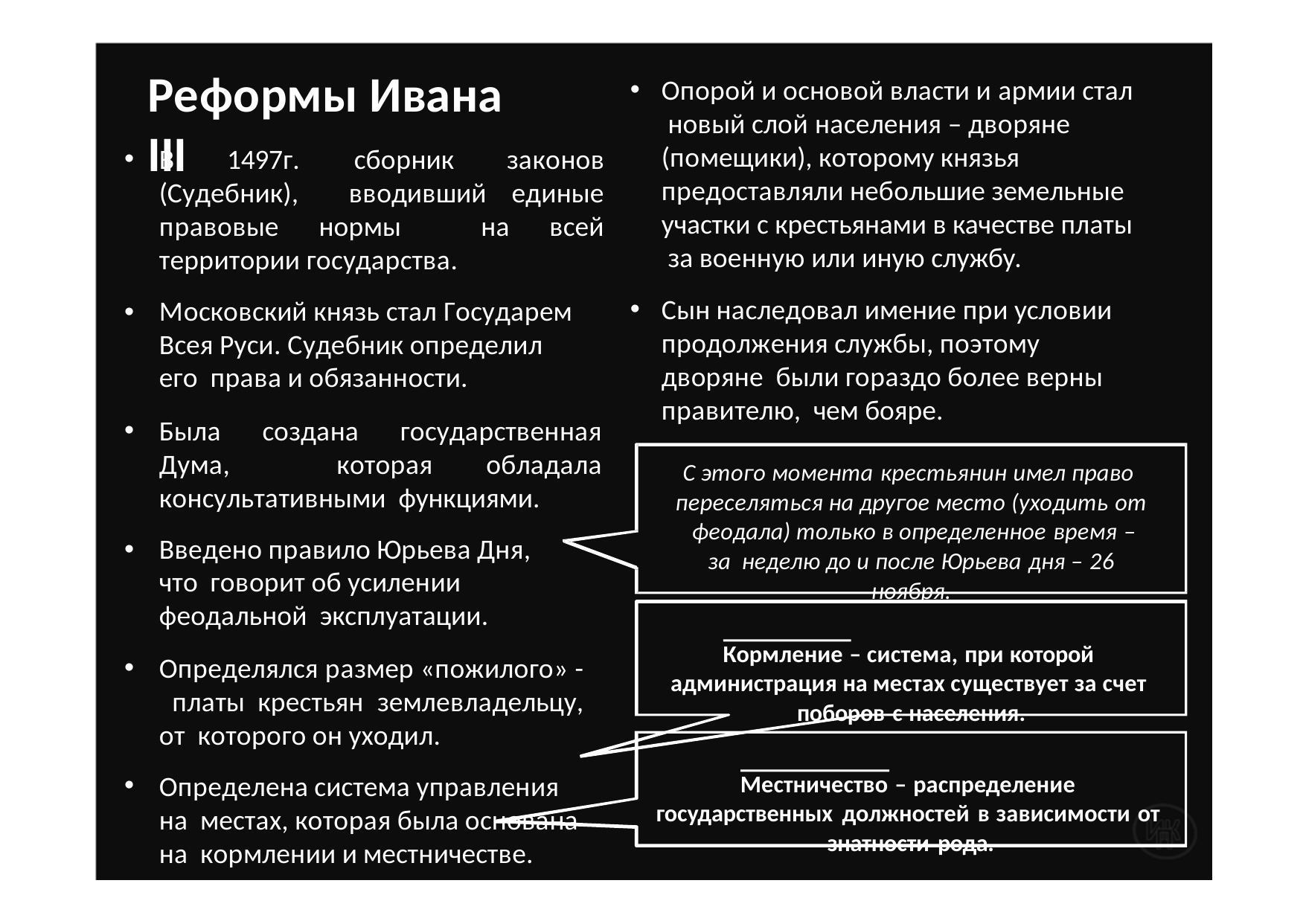

# Реформы Ивана III
Опорой и основой власти и армии стал  новый слой населения – дворяне  (помещики), которому князья  предоставляли небольшие земельные  участки с крестьянами в качестве платы  за военную или иную службу.
Сын наследовал имение при условии  продолжения службы, поэтому дворяне  были гораздо более верны правителю,  чем бояре.

С этого момента крестьянин имел право  переселяться на другое место (уходить от  феодала) только в определенное время – за  неделю до и после Юрьева дня – 26 ноября.

Кормление – система, при которой  администрация на местах существует за счет  поборов с населения.

Местничество – распределение  государственных должностей в зависимости от  знатности рода.
В 1497г. сборник законов (Судебник),  вводивший единые правовые нормы  на всей территории государства.
Московский князь стал Государем  Всея Руси. Судебник определил его  права и обязанности.
Была создана государственная Дума,  которая обладала консультативными  функциями.
Введено правило Юрьева Дня, что  говорит об усилении феодальной  эксплуатации.
Определялся размер «пожилого» -  платы крестьян землевладельцу, от  которого он уходил.
Определена система управления на  местах, которая была основана на  кормлении и местничестве.